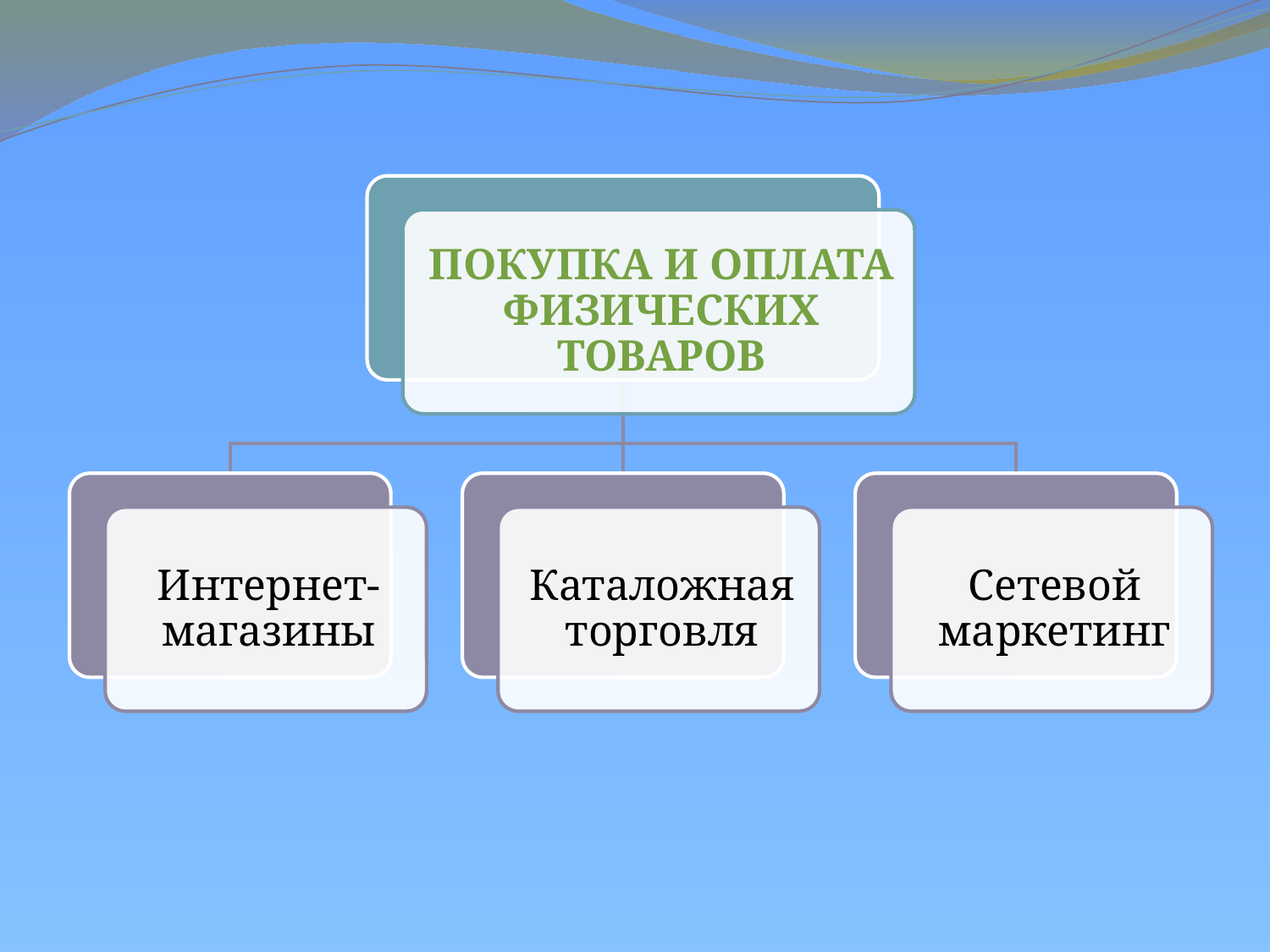

Покупка и оплата физических товаров
Интернет-магазины
Каталожная торговля
Сетевой маркетинг